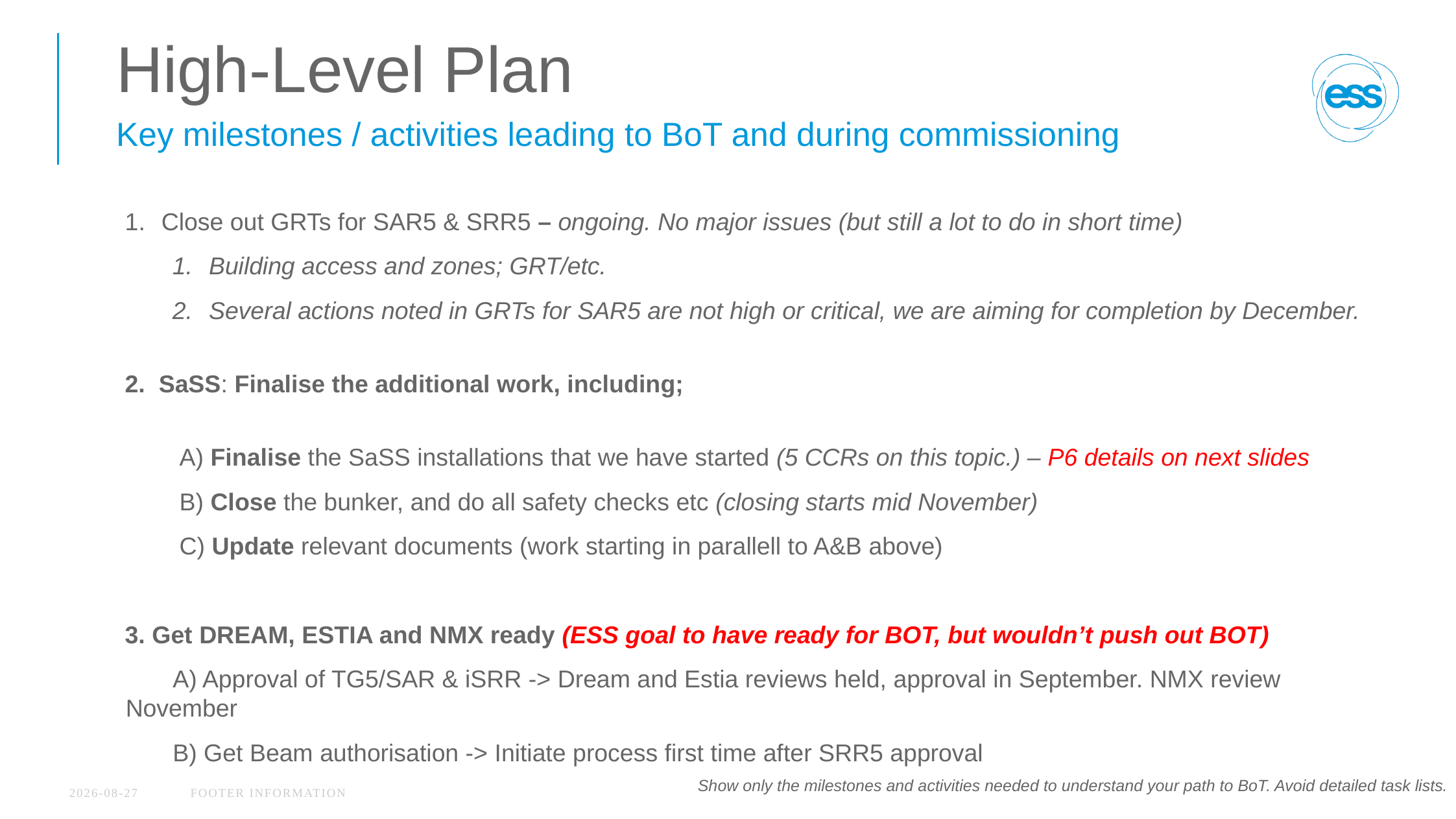

# High-Level Plan
Key milestones / activities leading to BoT and during commissioning
Close out GRTs for SAR5 & SRR5 – ongoing. No major issues (but still a lot to do in short time)
Building access and zones; GRT/etc.
Several actions noted in GRTs for SAR5 are not high or critical, we are aiming for completion by December.
2.  SaSS: Finalise the additional work, including;
        A) Finalise the SaSS installations that we have started (5 CCRs on this topic.) – P6 details on next slides
        B) Close the bunker, and do all safety checks etc (closing starts mid November)
        C) Update relevant documents (work starting in parallell to A&B above)

3. Get DREAM, ESTIA and NMX ready (ESS goal to have ready for BOT, but wouldn’t push out BOT)
       A) Approval of TG5/SAR & iSRR -> Dream and Estia reviews held, approval in September. NMX review November
       B) Get Beam authorisation -> Initiate process first time after SRR5 approval
Show only the milestones and activities needed to understand your path to BoT. Avoid detailed task lists.

2026-08-27
FOOTER INFORMATION